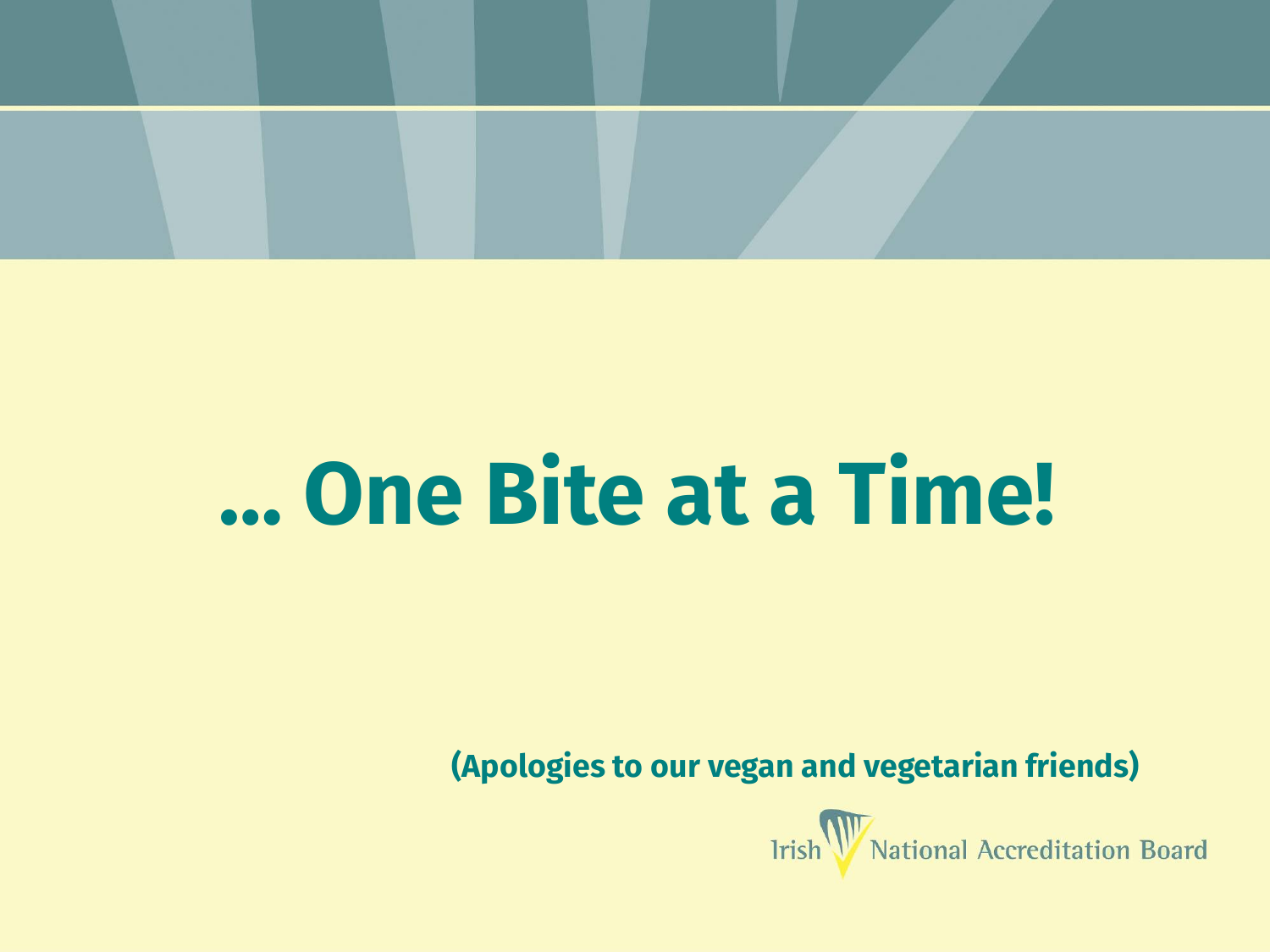

… One Bite at a Time!

(Apologies to our vegan and vegetarian friends)